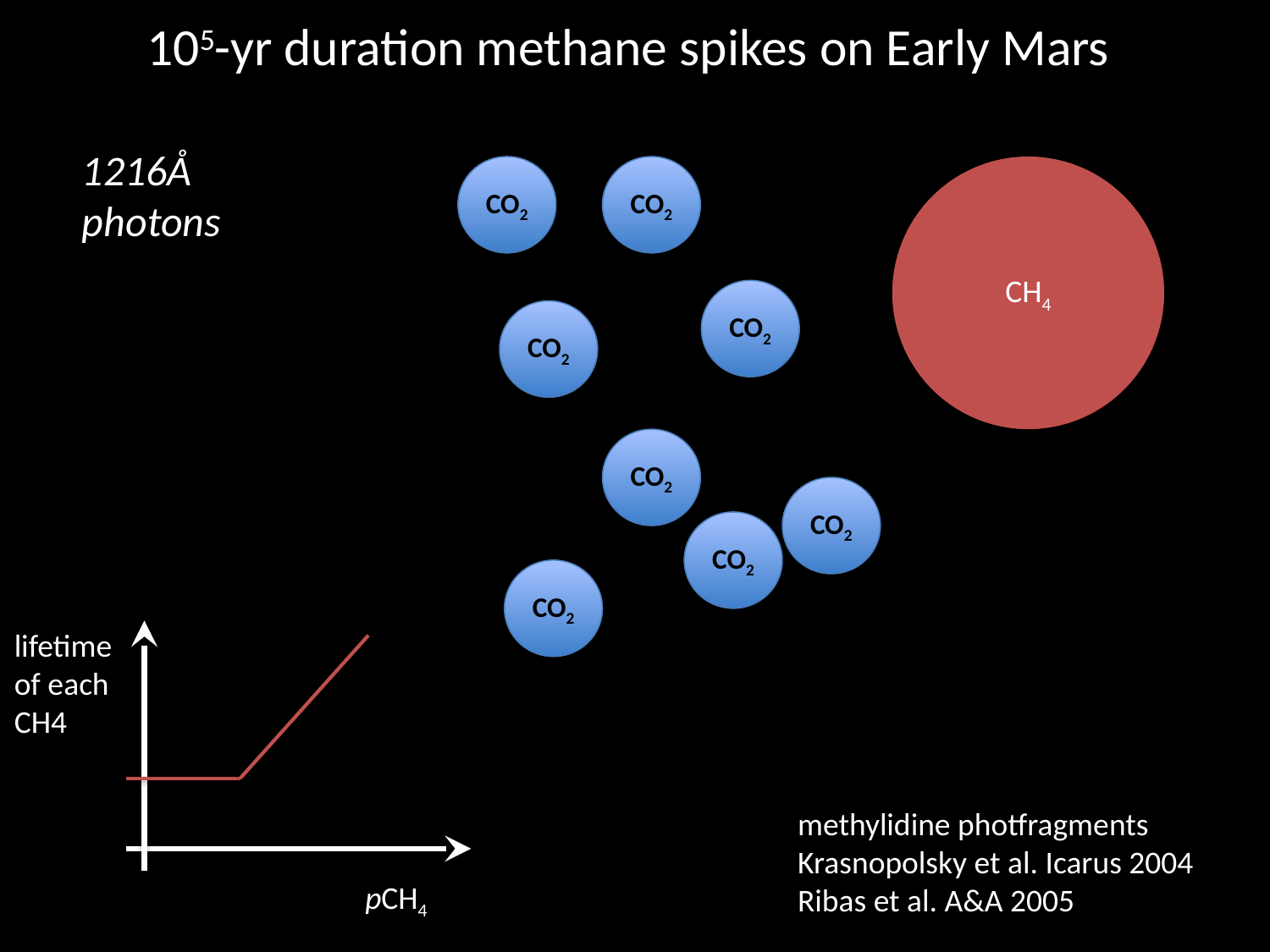

# 105-yr duration methane spikes on Early Mars
1216Å
photons
CO2
CO2
CH4
CO2
CO2
CO2
CO2
CO2
CO2
lifetime
of each
CH4
methylidine photfragments
Krasnopolsky et al. Icarus 2004
Ribas et al. A&A 2005
pCH4